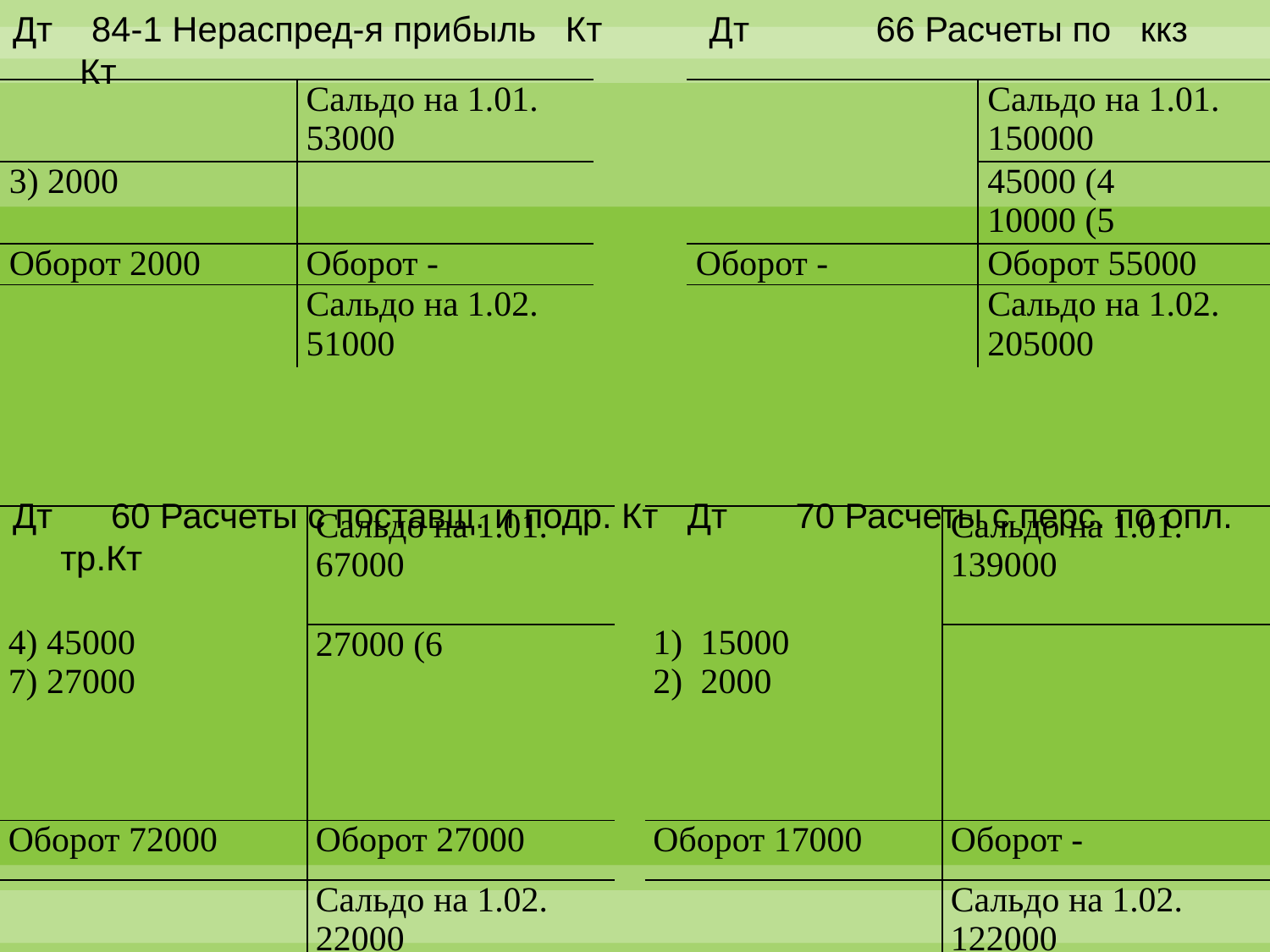

Дт    84-1 Нераспред-я прибыль   Кт           Дт             66 Расчеты по   ккз          Кт

Дт      60 Расчеты с поставщ. и подр. Кт   Дт       70 Расчеты с перс. по опл. тр.Кт

|  | Сальдо на 1.01. 53000 |  |  | Сальдо на 1.01. 150000 |
| --- | --- | --- | --- | --- |
| 3) 2000 |  |  |  | 45000 (4 10000 (5 |
| Оборот 2000 | Оборот - |  | Оборот - | Оборот 55000 |
|  | Сальдо на 1.02. 51000 |  |  | Сальдо на 1.02. 205000 |
| 4) 45000 7) 27000 | Сальдо на 1.01. 67000 |  | 15000 2000 | Сальдо на 1.01. 139000 |
| --- | --- | --- | --- | --- |
|  | 27000 (6 |  |  |  |
| Оборот 72000 | Оборот 27000 |  | Оборот 17000 | Оборот - |
|  | Сальдо на 1.02. 22000 |  |  | Сальдо на 1.02. 122000 |